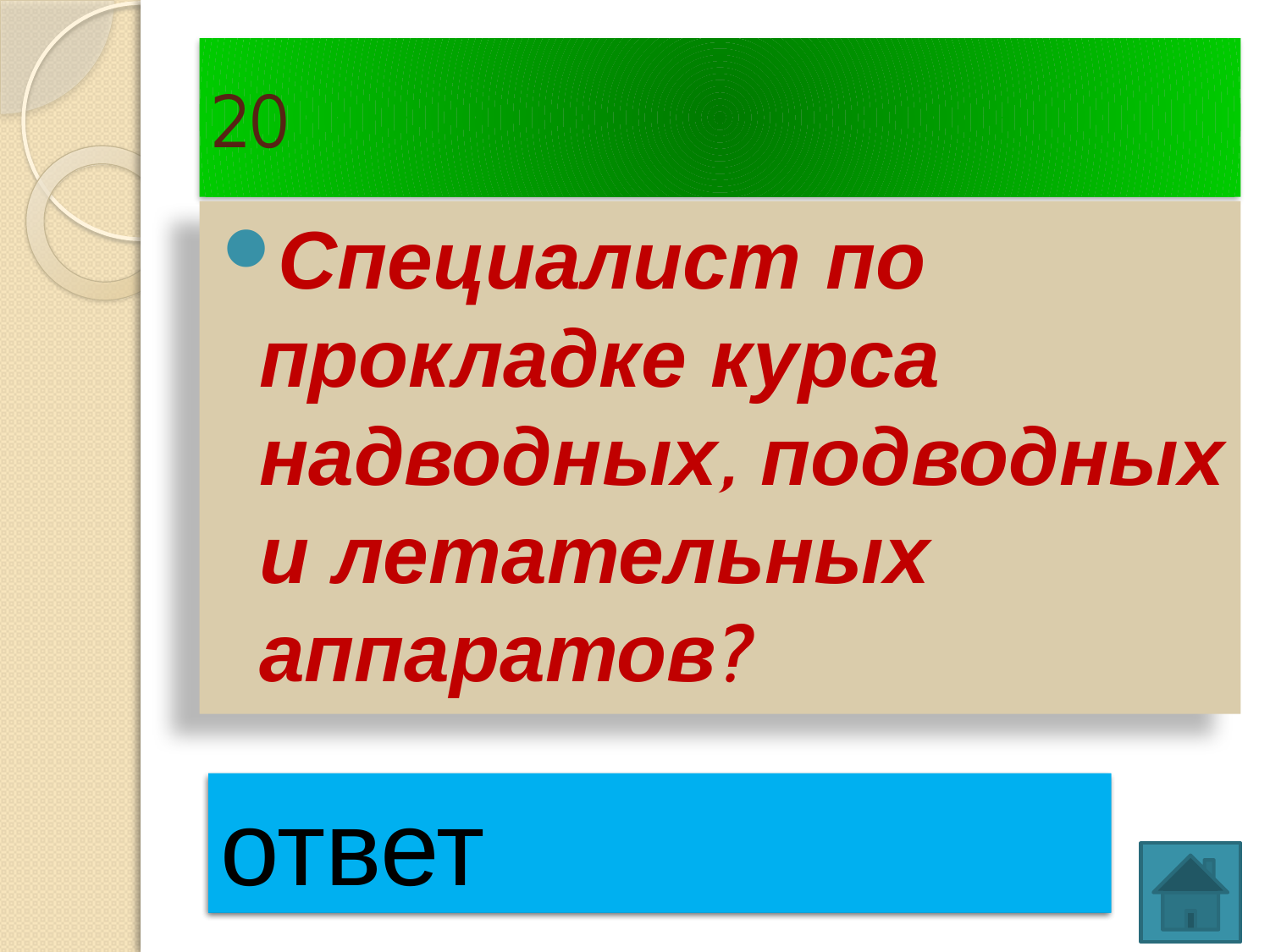

# 20
Специалист по прокладке курса надводных, подводных и летательных аппаратов?
штурман
ответ